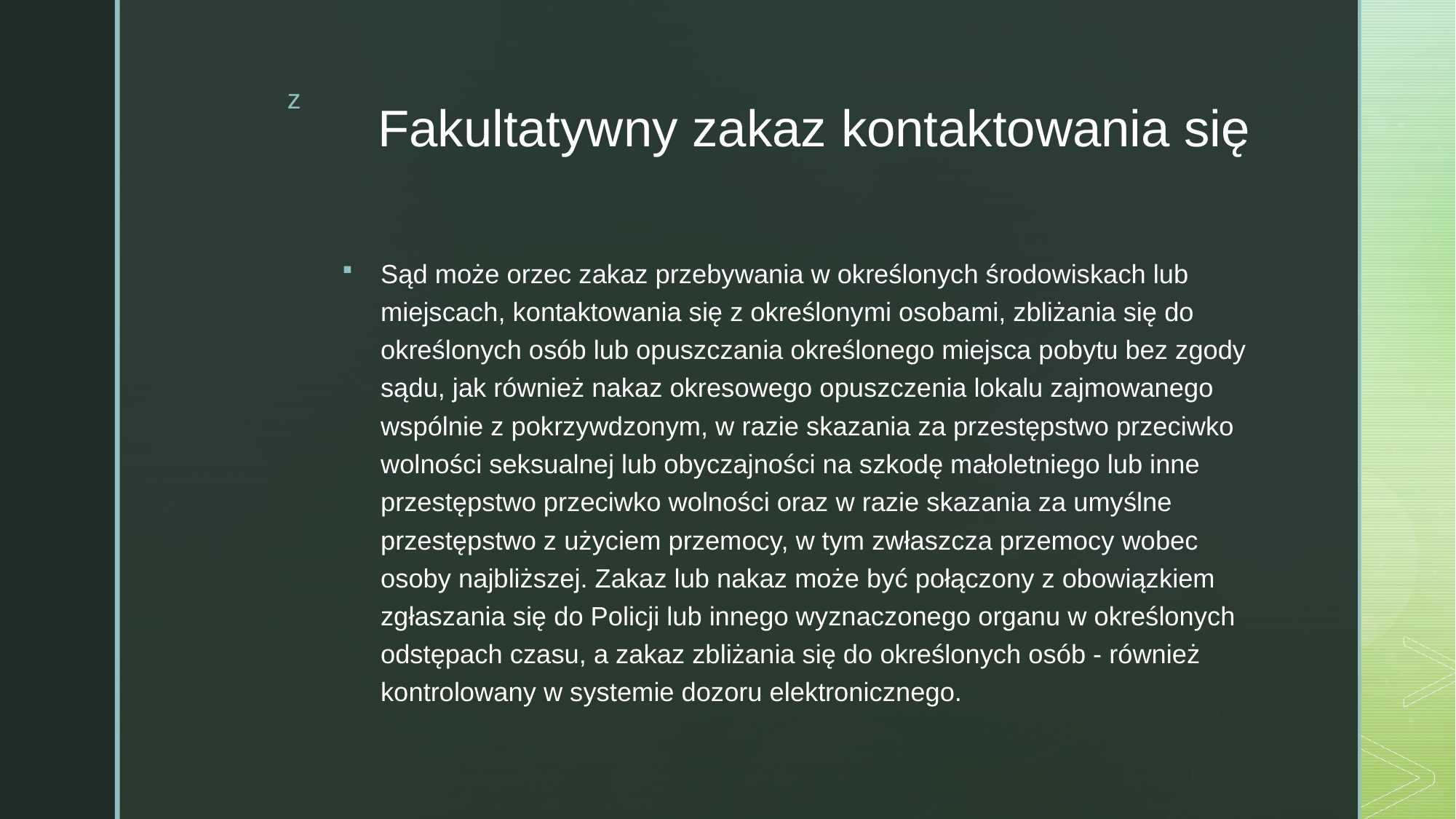

# Fakultatywny zakaz kontaktowania się
Sąd może orzec zakaz przebywania w określonych środowiskach lub miejscach, kontaktowania się z określonymi osobami, zbliżania się do określonych osób lub opuszczania określonego miejsca pobytu bez zgody sądu, jak również nakaz okresowego opuszczenia lokalu zajmowanego wspólnie z pokrzywdzonym, w razie skazania za przestępstwo przeciwko wolności seksualnej lub obyczajności na szkodę małoletniego lub inne przestępstwo przeciwko wolności oraz w razie skazania za umyślne przestępstwo z użyciem przemocy, w tym zwłaszcza przemocy wobec osoby najbliższej. Zakaz lub nakaz może być połączony z obowiązkiem zgłaszania się do Policji lub innego wyznaczonego organu w określonych odstępach czasu, a zakaz zbliżania się do określonych osób - również kontrolowany w systemie dozoru elektronicznego.